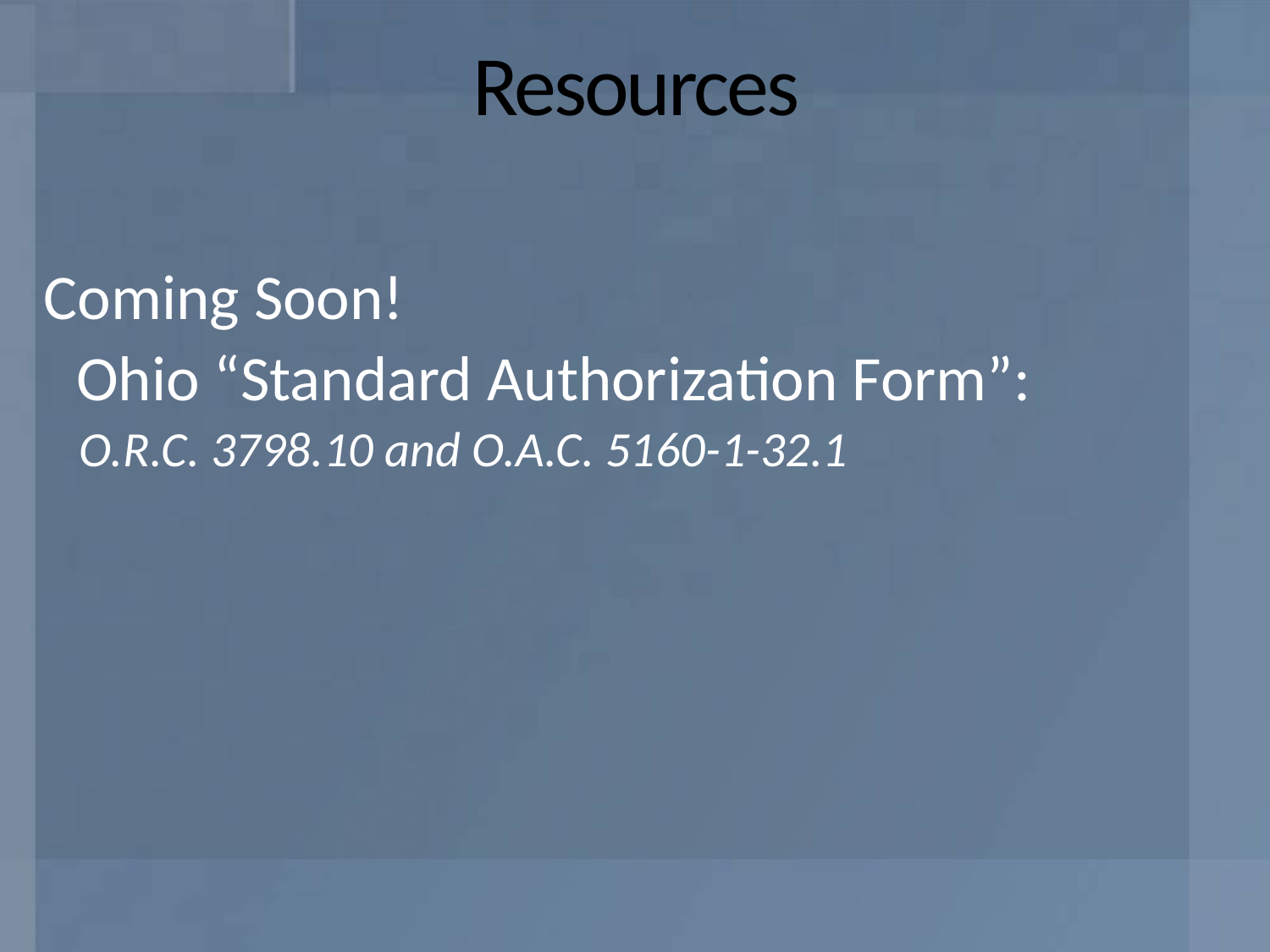

# Resources
Coming Soon!
	Ohio “Standard Authorization Form”:
 O.R.C. 3798.10 and O.A.C. 5160-1-32.1